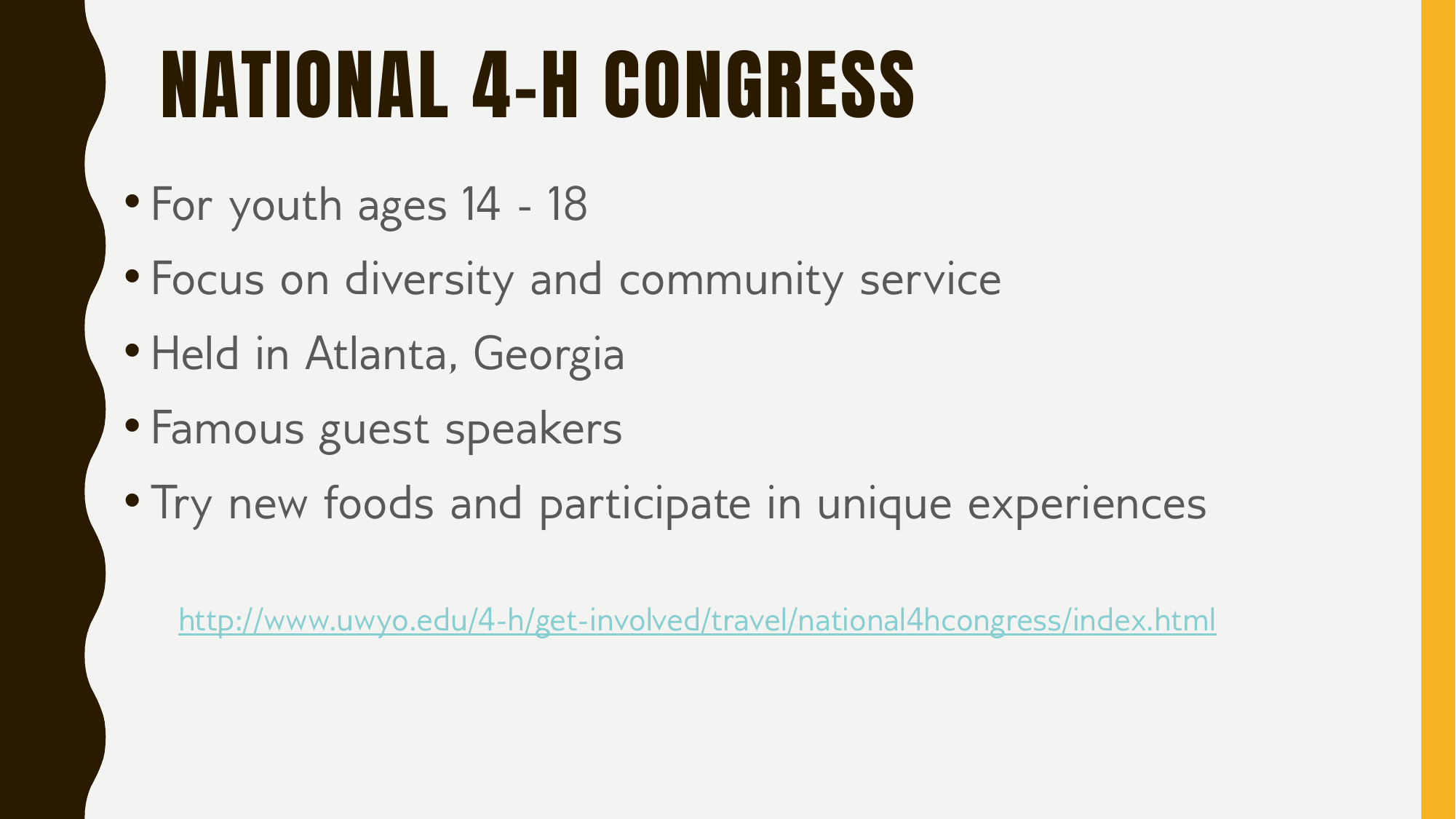

# National 4-H Congress
For youth ages 14 - 18
Focus on diversity and community service
Held in Atlanta, Georgia
Famous guest speakers
Try new foods and participate in unique experiences

http://www.uwyo.edu/4-h/get-involved/travel/national4hcongress/index.html